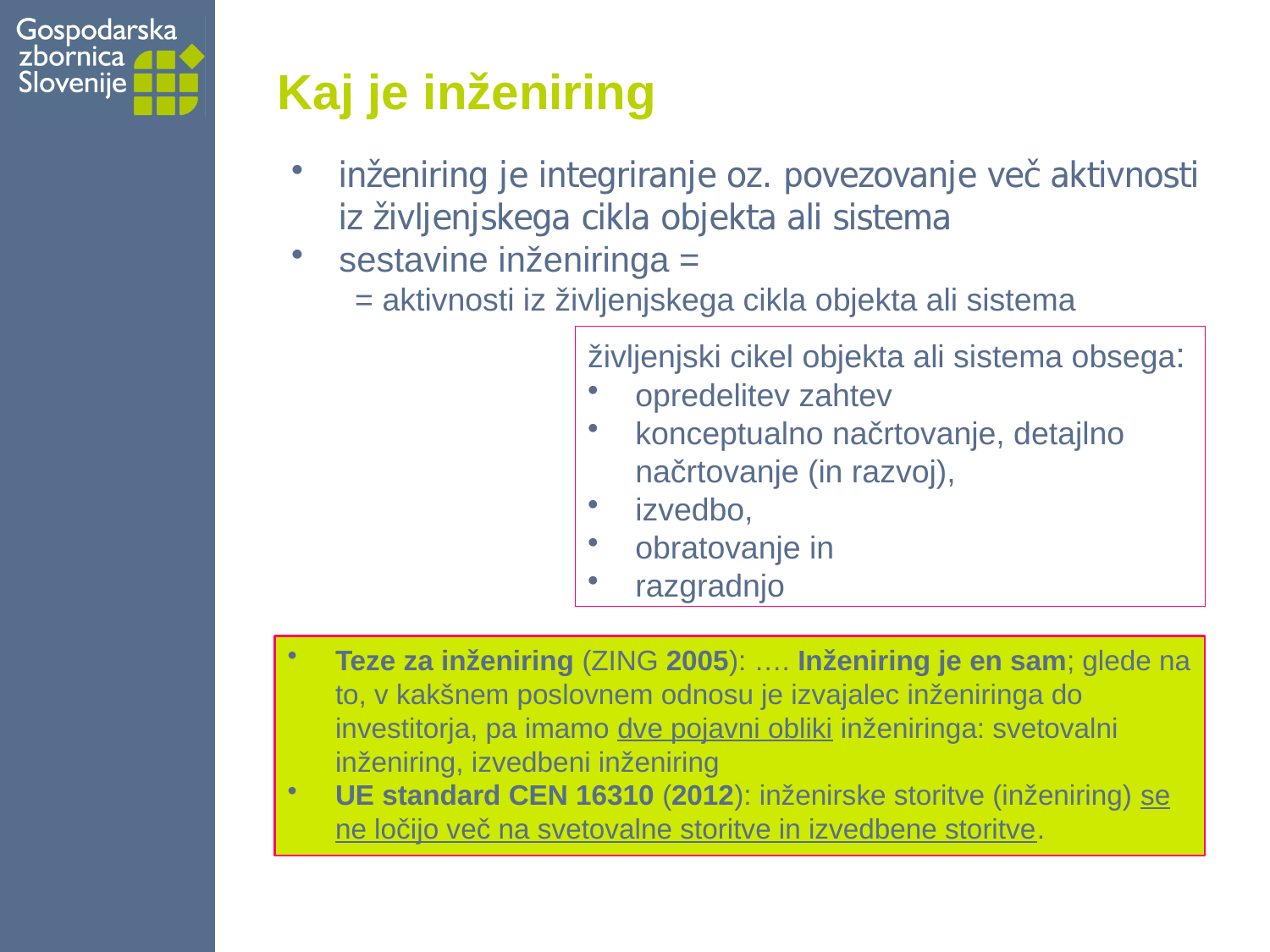

# Kaj je inženiring
inženiring je integriranje oz. povezovanje več aktivnosti iz življenjskega cikla objekta ali sistema
sestavine inženiringa =
= aktivnosti iz življenjskega cikla objekta ali sistema

življenjski cikel objekta ali sistema obsega:
opredelitev zahtev
konceptualno načrtovanje, detajlno načrtovanje (in razvoj),
izvedbo,
obratovanje in
razgradnjo

Teze za inženiring (ZING 2005): …. Inženiring je en sam; glede na to, v kakšnem poslovnem odnosu je izvajalec inženiringa do investitorja, pa imamo dve pojavni obliki inženiringa: svetovalni inženiring, izvedbeni inženiring
UE standard CEN 16310 (2012): inženirske storitve (inženiring) se ne ločijo več na svetovalne storitve in izvedbene storitve.